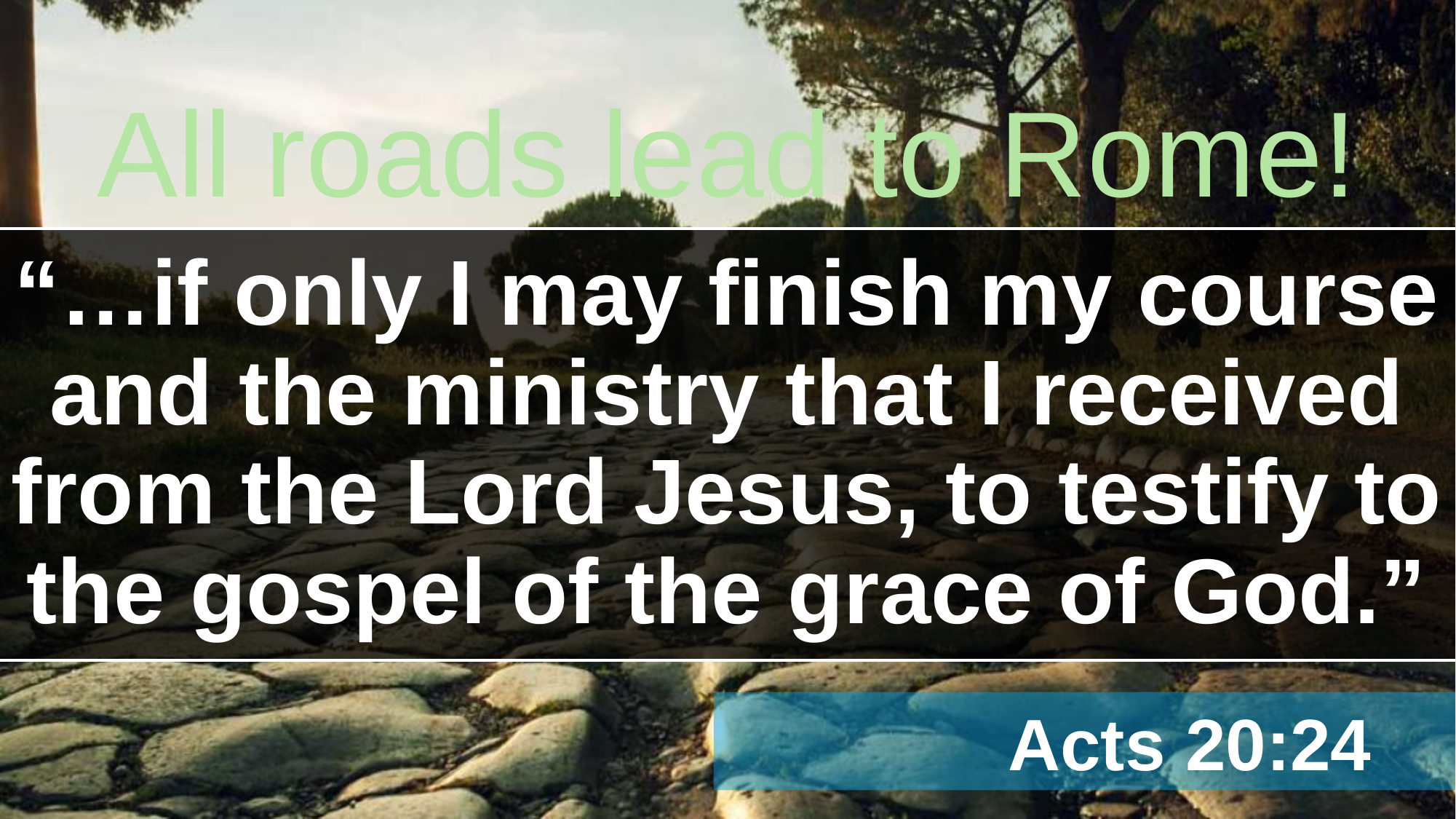

All roads lead to Rome!
“…if only I may finish my course and the ministry that I received from the Lord Jesus, to testify to the gospel of the grace of God.”
Acts 20:24